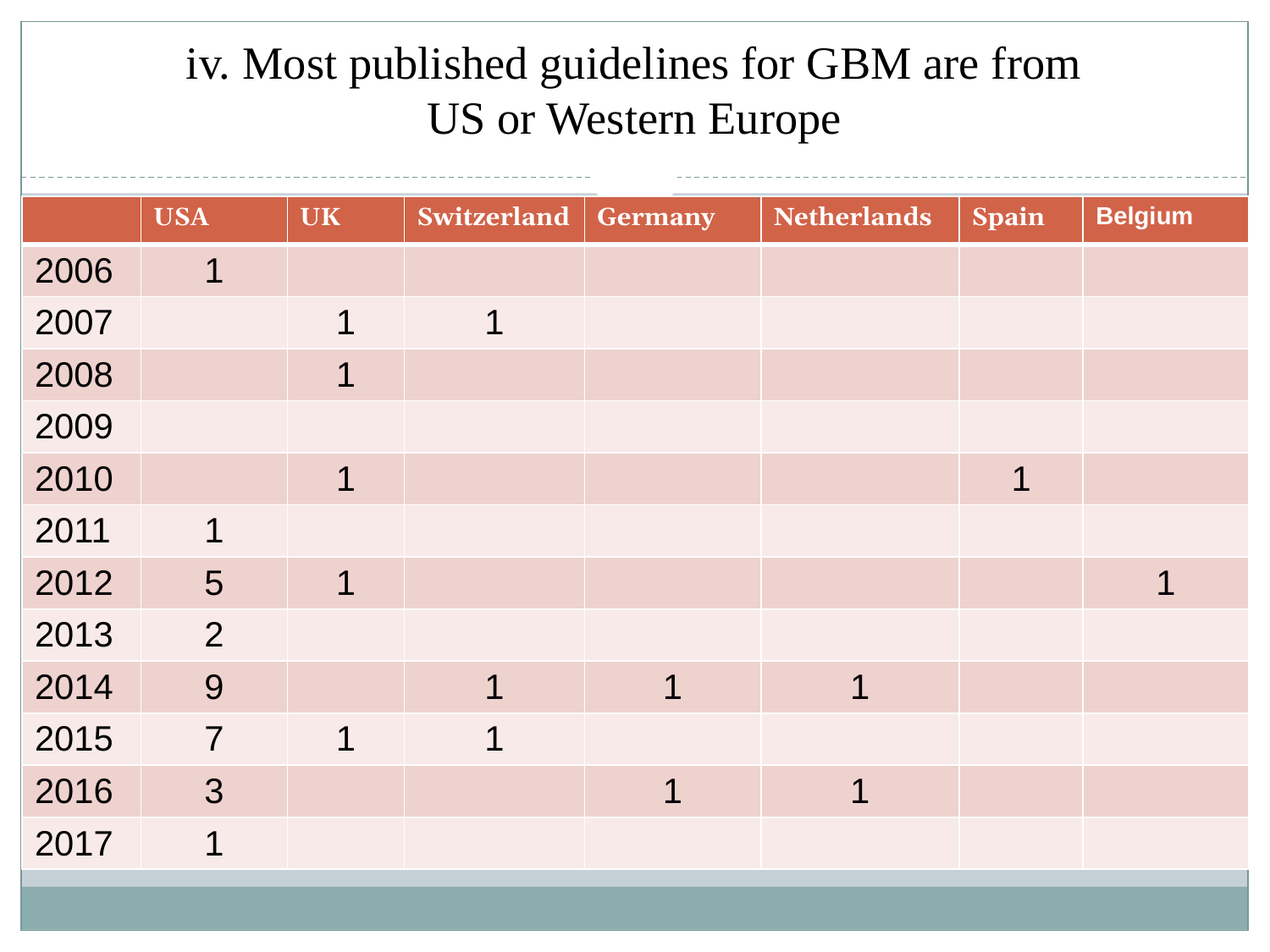

# iv. Most published guidelines for GBM are from US or Western Europe
|  | USA | UK | Switzerland | Germany | Netherlands | Spain | Belgium |
| --- | --- | --- | --- | --- | --- | --- | --- |
| 2006 | 1 |  |  |  |  |  |  |
| 2007 |  | 1 | 1 |  |  |  |  |
| 2008 |  | 1 |  |  |  |  |  |
| 2009 |  |  |  |  |  |  |  |
| 2010 |  | 1 |  |  |  | 1 |  |
| 2011 | 1 |  |  |  |  |  |  |
| 2012 | 5 | 1 |  |  |  |  | 1 |
| 2013 | 2 |  |  |  |  |  |  |
| 2014 | 9 |  | 1 | 1 | 1 |  |  |
| 2015 | 7 | 1 | 1 |  |  |  |  |
| 2016 | 3 |  |  | 1 | 1 |  |  |
| 2017 | 1 |  |  |  |  |  |  |